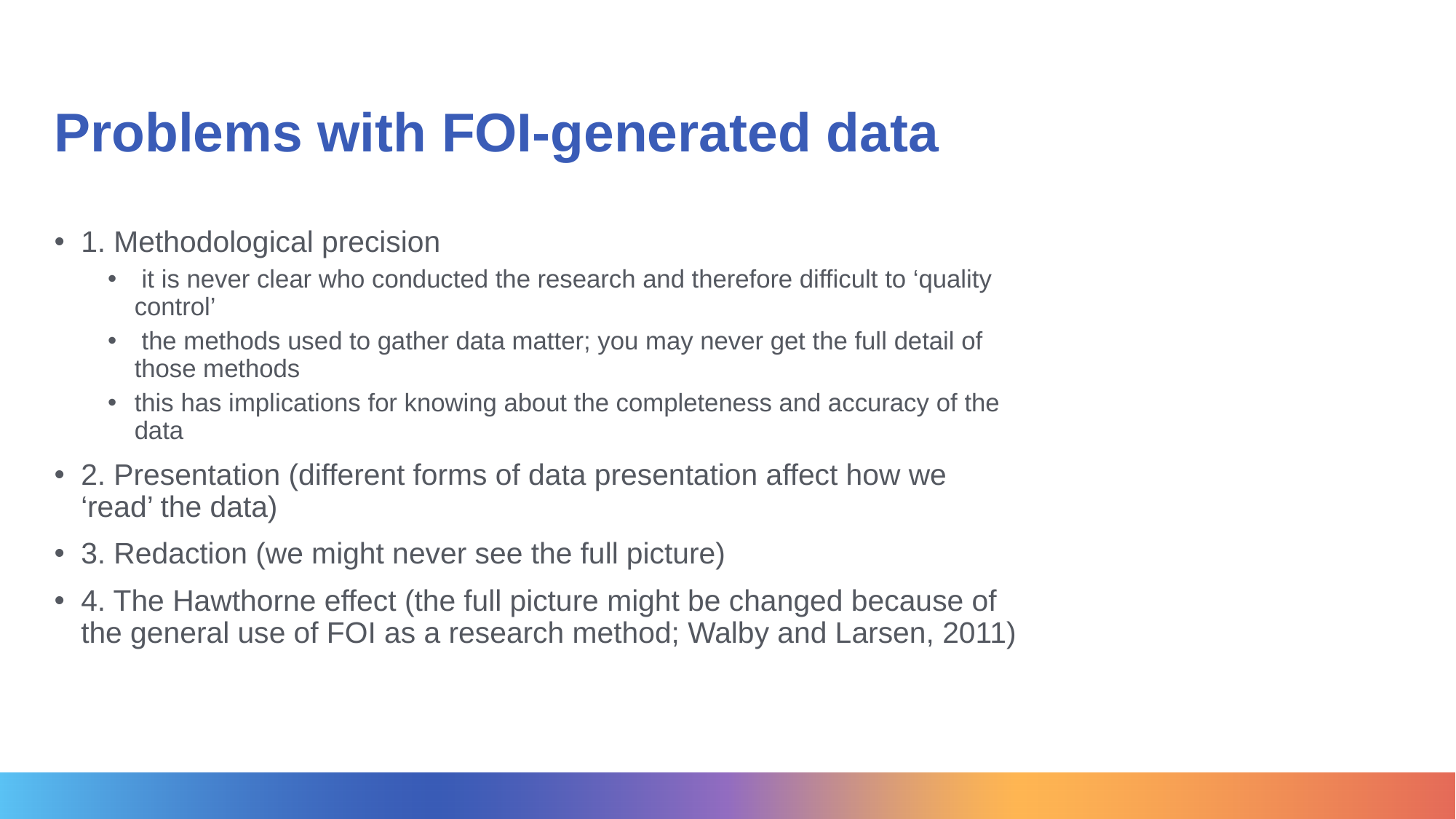

# Problems with FOI-generated data
1. Methodological precision
 it is never clear who conducted the research and therefore difficult to ‘quality control’
 the methods used to gather data matter; you may never get the full detail of those methods
this has implications for knowing about the completeness and accuracy of the data
2. Presentation (different forms of data presentation affect how we ‘read’ the data)
3. Redaction (we might never see the full picture)
4. The Hawthorne effect (the full picture might be changed because of the general use of FOI as a research method; Walby and Larsen, 2011)